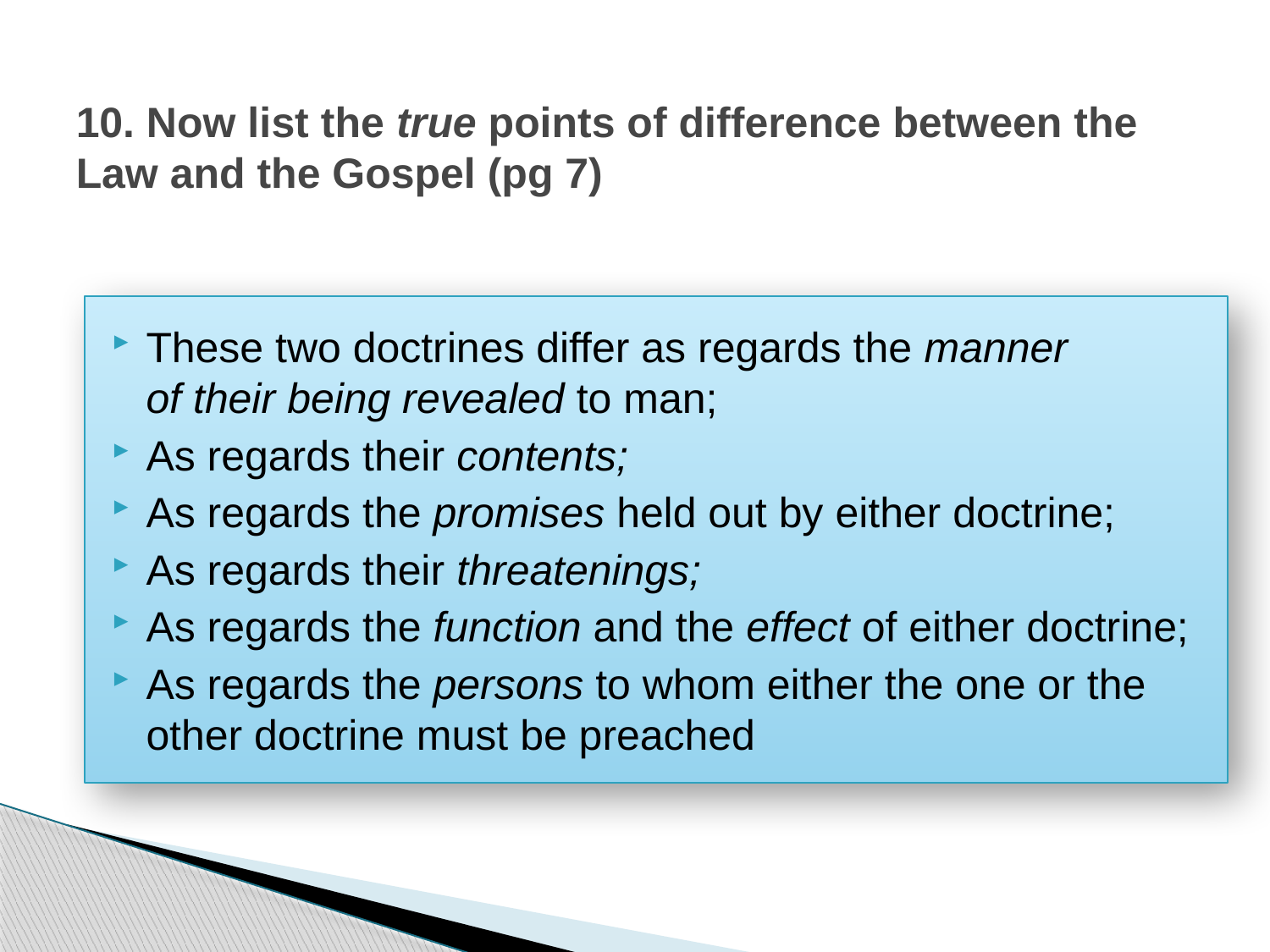

# 10. Now list the true points of difference between the Law and the Gospel (pg 7)
These two doctrines differ as regards the manner of their being revealed to man;
As regards their contents;
As regards the promises held out by either doctrine;
As regards their threatenings;
As regards the function and the effect of either doctrine;
As regards the persons to whom either the one or the other doctrine must be preached